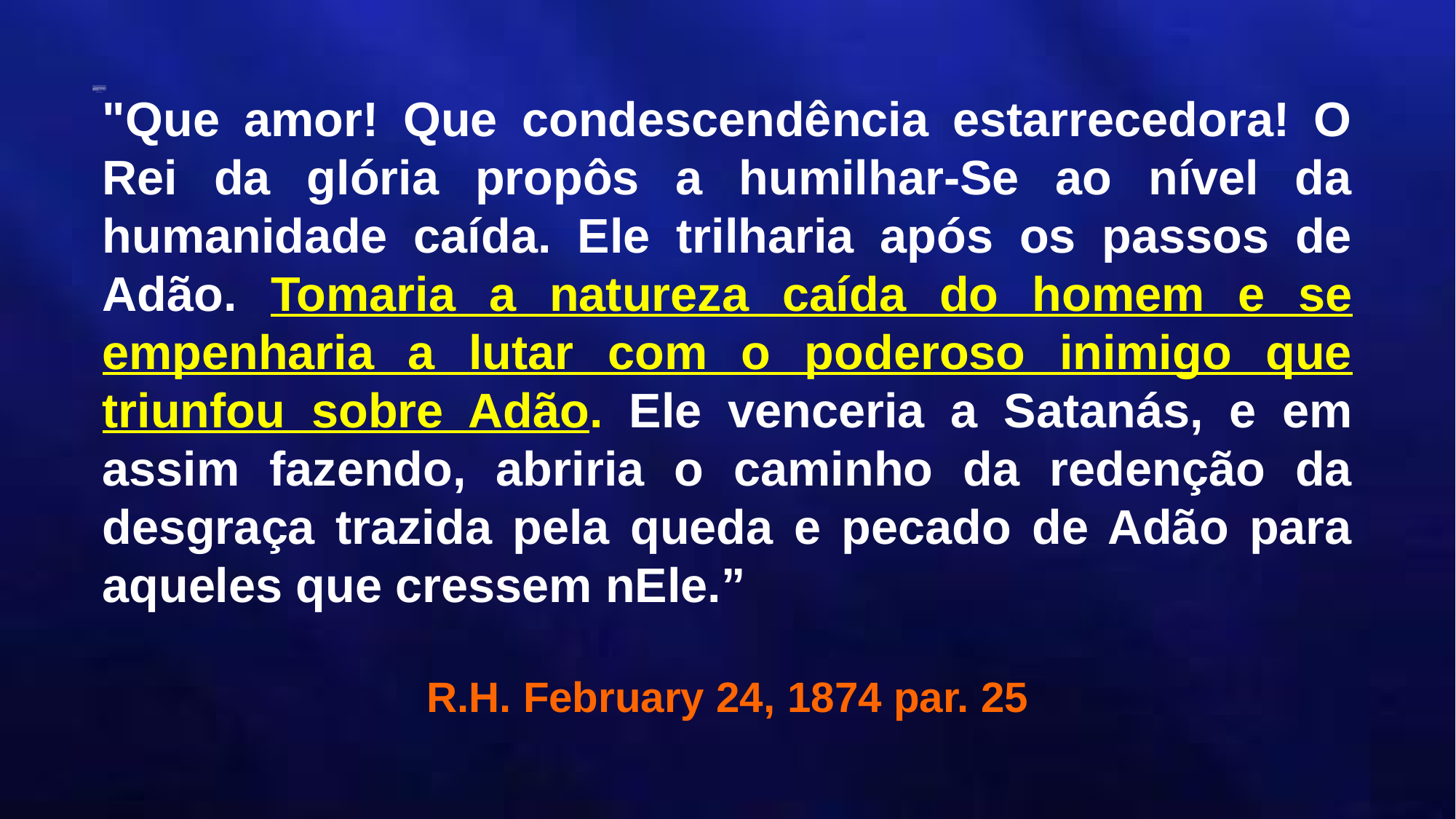

"Que amor! Que condescendência estarrecedora! O Rei da glória propôs a humilhar-Se ao nível da humanidade caída. Ele trilharia após os passos de Adão. Tomaria a natureza caída do homem e se empenharia a lutar com o poderoso inimigo que triunfou sobre Adão. Ele venceria a Satanás, e em assim fazendo, abriria o caminho da redenção da desgraça trazida pela queda e pecado de Adão para aqueles que cressem nEle.”

R.H. February 24, 1874 par. 25